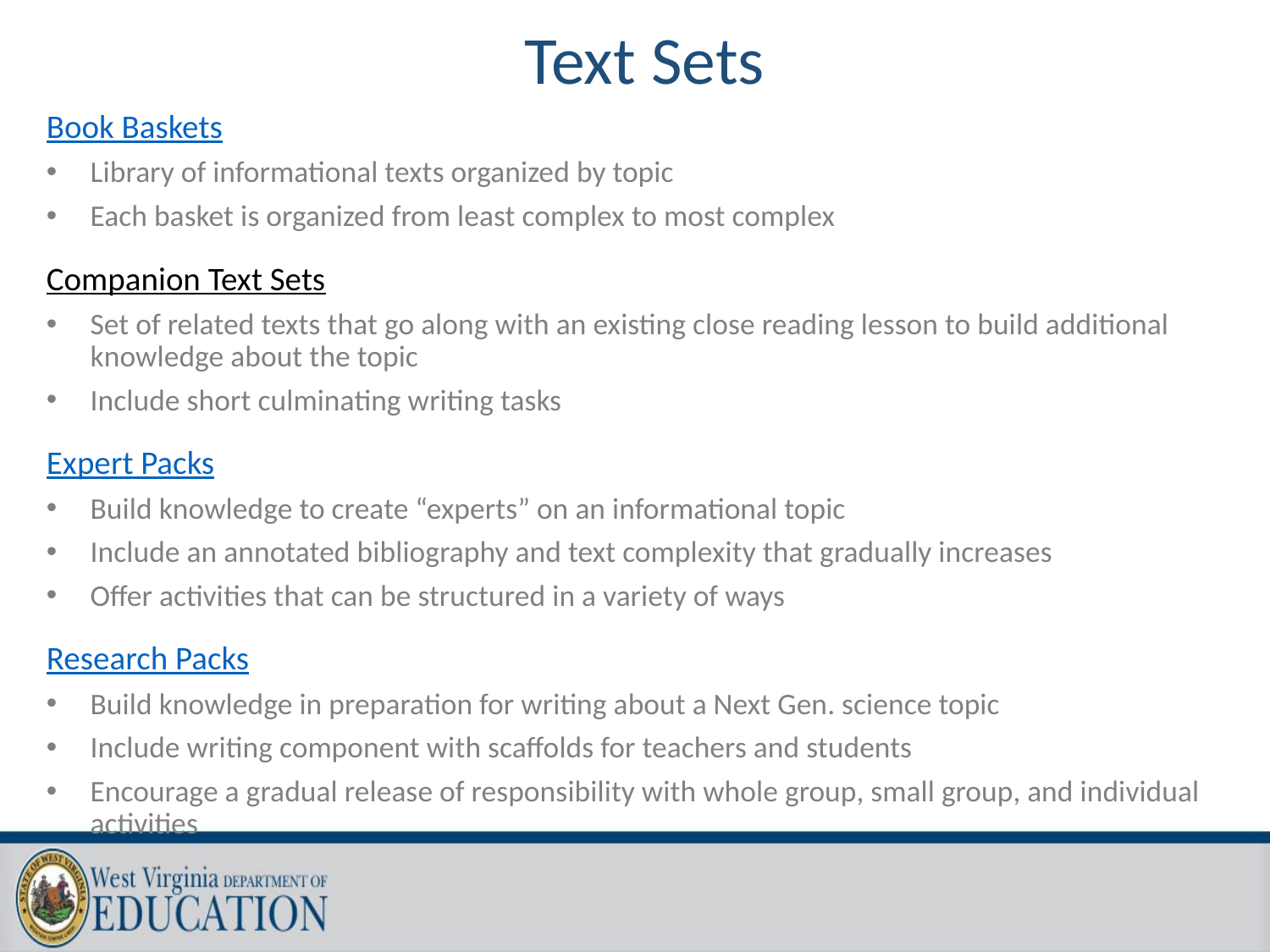

Text Sets
Book Baskets
Library of informational texts organized by topic
Each basket is organized from least complex to most complex
Companion Text Sets
Set of related texts that go along with an existing close reading lesson to build additional knowledge about the topic
Include short culminating writing tasks
Expert Packs
Build knowledge to create “experts” on an informational topic
Include an annotated bibliography and text complexity that gradually increases
Offer activities that can be structured in a variety of ways
Research Packs
Build knowledge in preparation for writing about a Next Gen. science topic
Include writing component with scaffolds for teachers and students
Encourage a gradual release of responsibility with whole group, small group, and individual activities